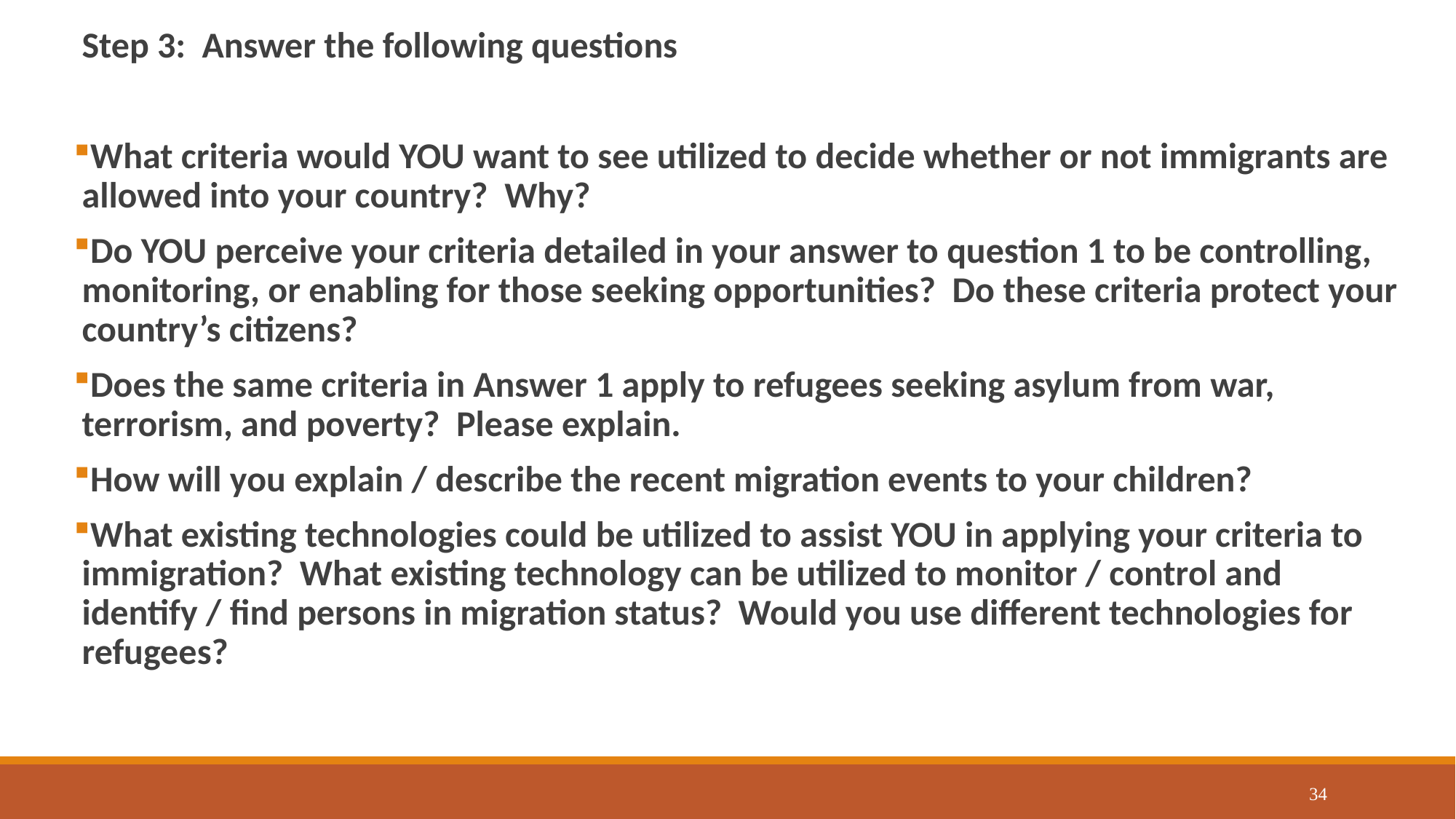

Step 3:  Answer the following questions

What criteria would YOU want to see utilized to decide whether or not immigrants are allowed into your country?  Why?
Do YOU perceive your criteria detailed in your answer to question 1 to be controlling, monitoring, or enabling for those seeking opportunities?  Do these criteria protect your country’s citizens?
Does the same criteria in Answer 1 apply to refugees seeking asylum from war, terrorism, and poverty?  Please explain.
How will you explain / describe the recent migration events to your children?
What existing technologies could be utilized to assist YOU in applying your criteria to immigration?  What existing technology can be utilized to monitor / control and identify / find persons in migration status?  Would you use different technologies for refugees?

34